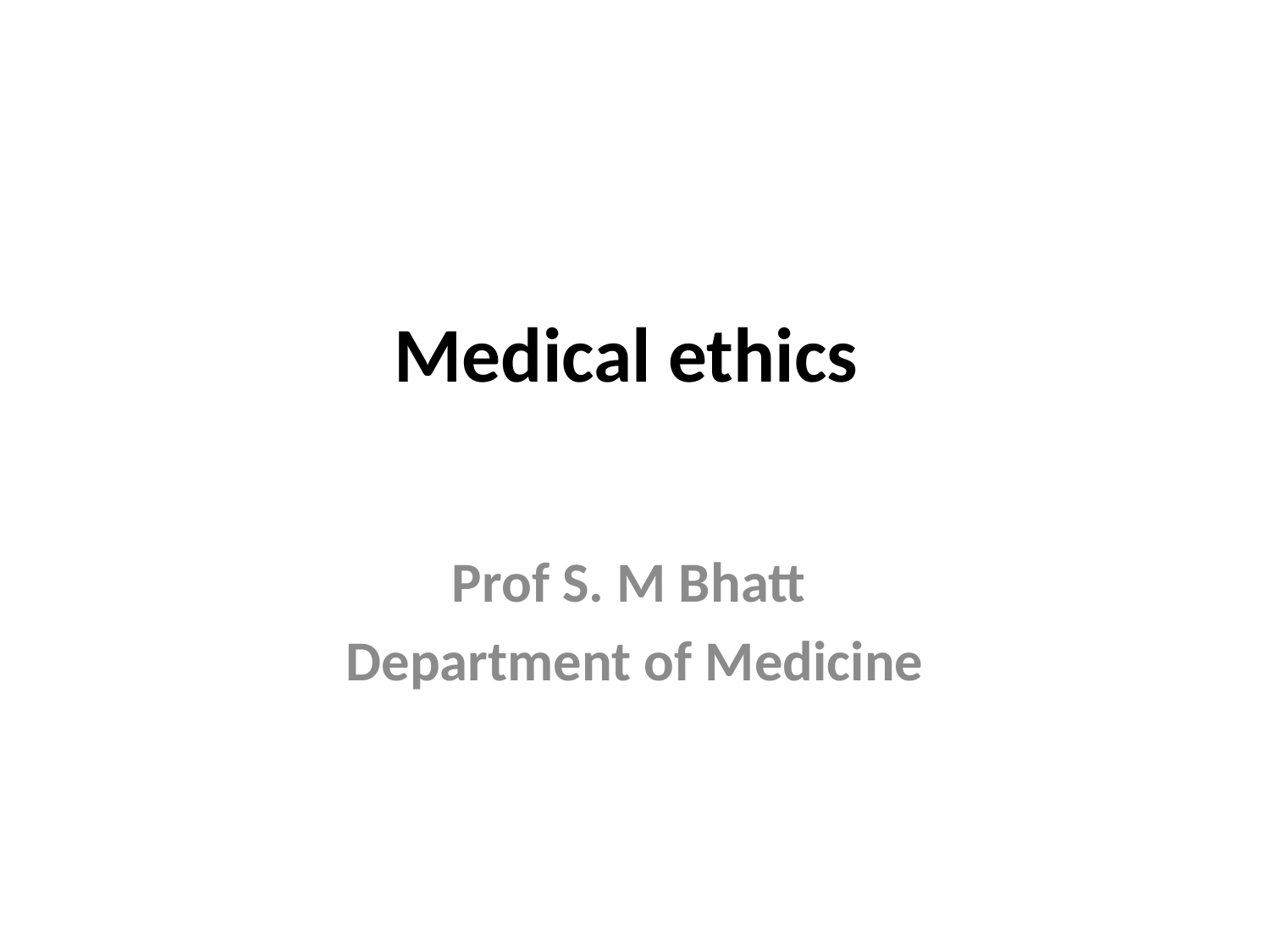

# Medical ethics
Prof S. M Bhatt
Department of Medicine